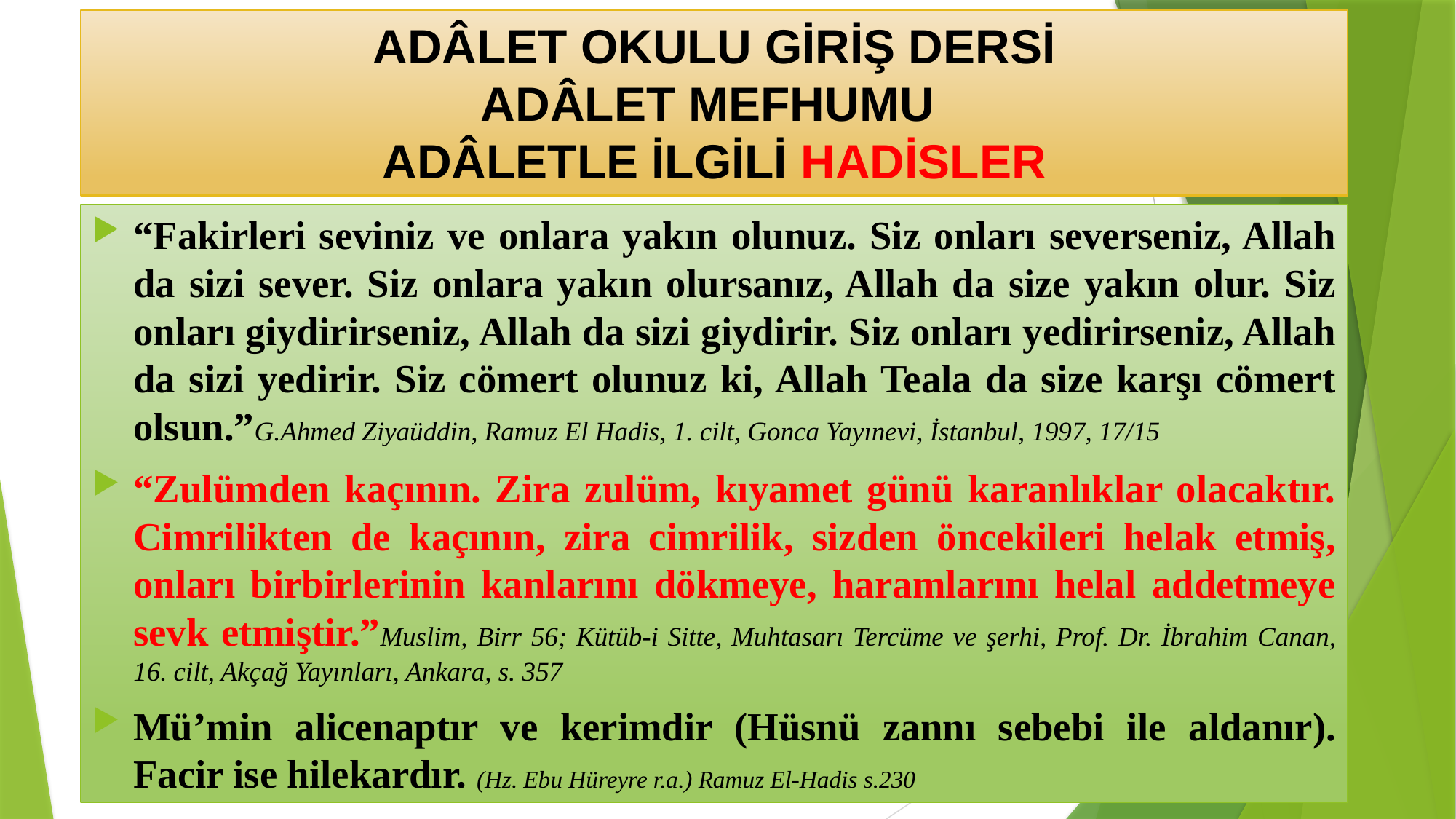

# ADÂLET OKULU GİRİŞ DERSİ ADÂLET MEFHUMU ADÂLETLE İLGİLİ HADİSLER
“Fakirleri seviniz ve onlara yakın olunuz. Siz onları severseniz, Allah da sizi sever. Siz onlara yakın olursanız, Allah da size yakın olur. Siz onları giydirirseniz, Allah da sizi giydirir. Siz onları yedirirseniz, Allah da sizi yedirir. Siz cömert olunuz ki, Allah Teala da size karşı cömert olsun.”G.Ahmed Ziyaüddin, Ramuz El Hadis, 1. cilt, Gonca Yayınevi, İstanbul, 1997, 17/15
“Zulümden kaçının. Zira zulüm, kıyamet günü karanlıklar olacaktır. Cimrilikten de kaçının, zira cimrilik, sizden öncekileri helak etmiş, onları birbirlerinin kanlarını dökmeye, haramlarını helal addetmeye sevk etmiştir.”Muslim, Birr 56; Kütüb-i Sitte, Muhtasarı Tercüme ve şerhi, Prof. Dr. İbrahim Canan, 16. cilt, Akçağ Yayınları, Ankara, s. 357
Mü’min alicenaptır ve kerimdir (Hüsnü zannı sebebi ile aldanır). Facir ise hilekardır. (Hz. Ebu Hüreyre r.a.) Ramuz El-Hadis s.230